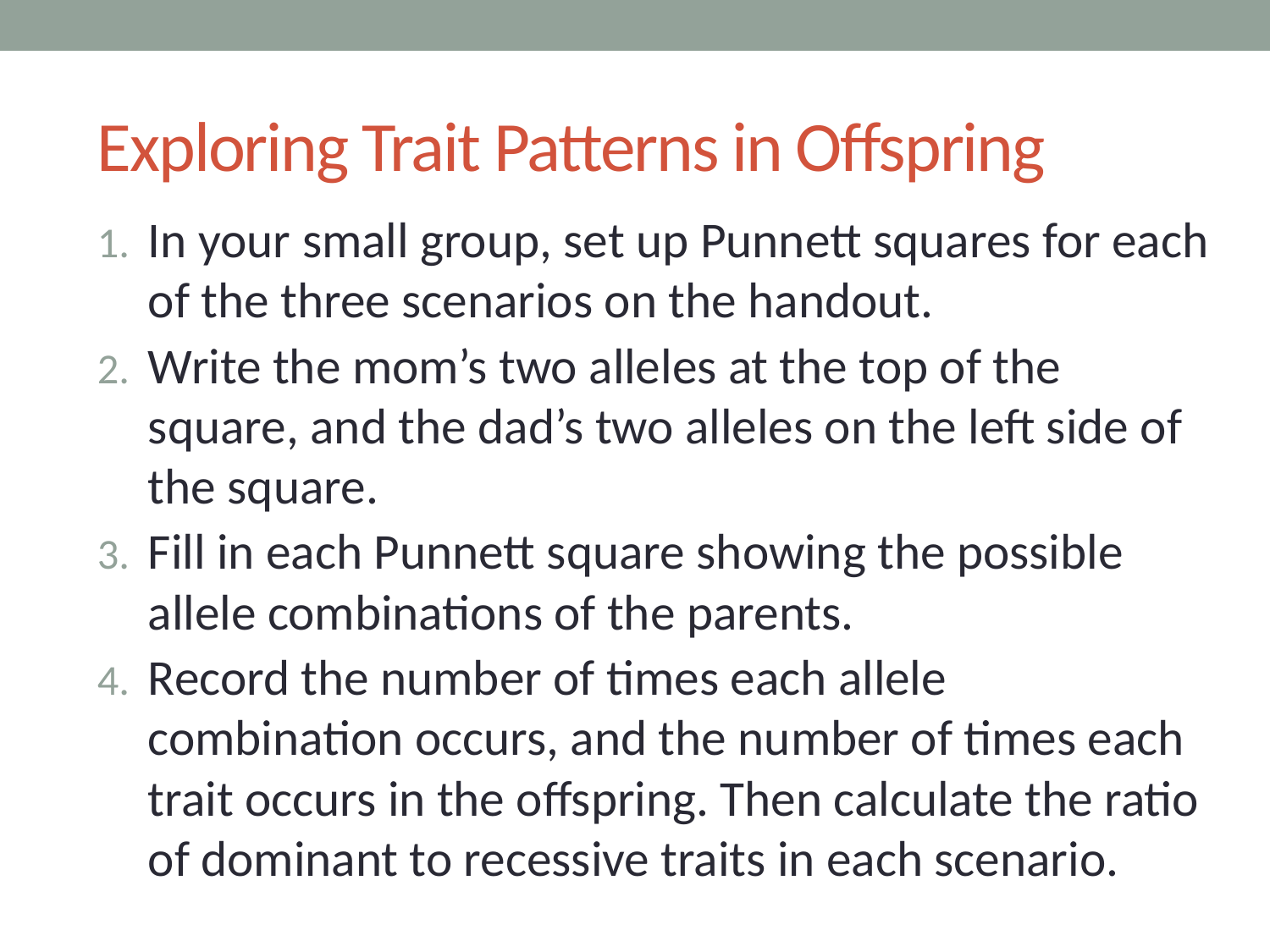

# Exploring Trait Patterns in Offspring
In your small group, set up Punnett squares for each of the three scenarios on the handout.
Write the mom’s two alleles at the top of the square, and the dad’s two alleles on the left side of the square.
Fill in each Punnett square showing the possible allele combinations of the parents.
Record the number of times each allele combination occurs, and the number of times each trait occurs in the offspring. Then calculate the ratio of dominant to recessive traits in each scenario.